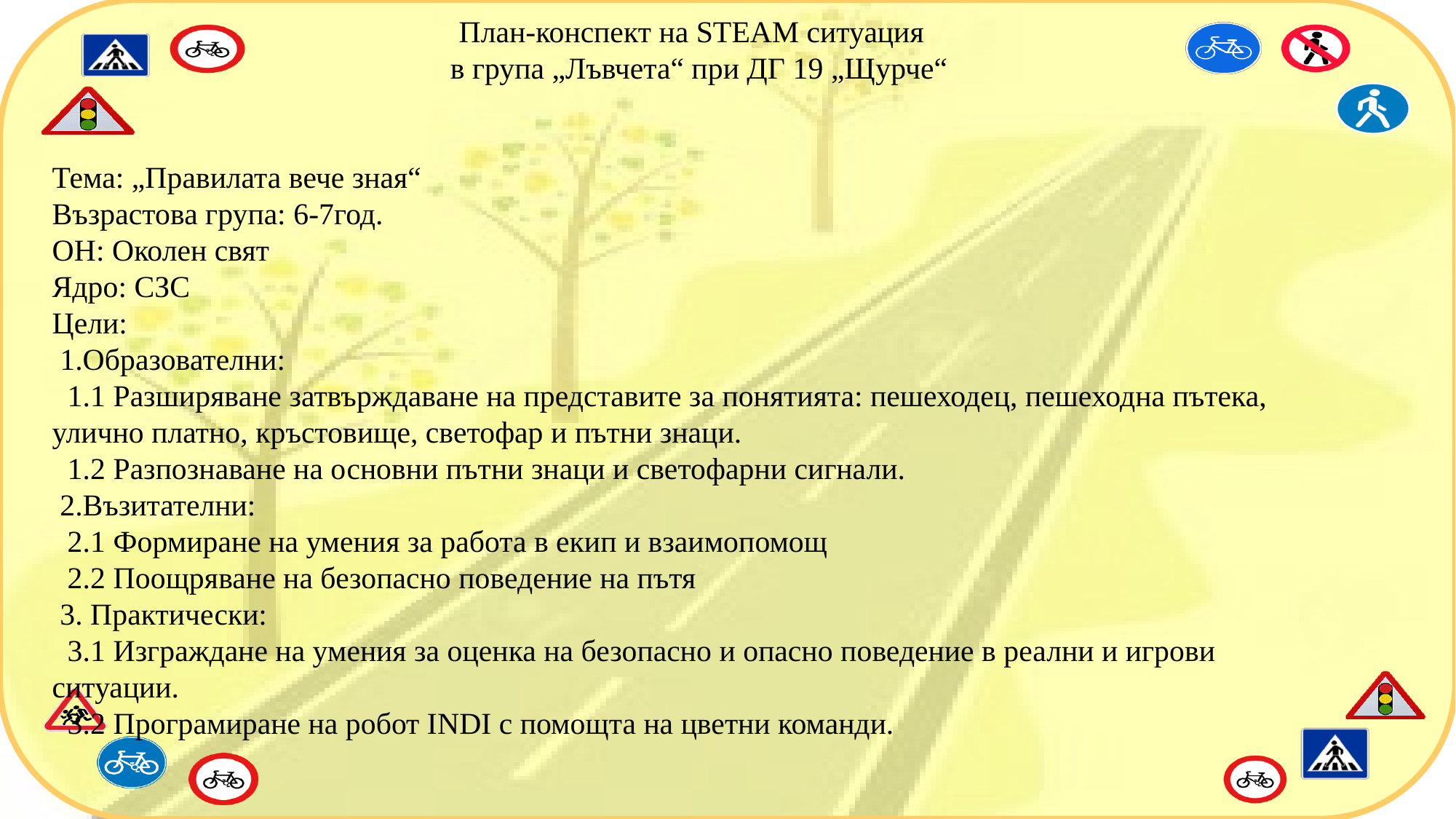

План-конспект на STEAM ситуация
в група „Лъвчета“ при ДГ 19 „Щурче“

Тема: „Правилата вече зная“
Възрастова група: 6-7год.
ОН: Околен свят
Ядро: СЗС
Цели:
 1.Образователни:
  1.1 Разширяване затвърждаване на представите за понятията: пешеходец, пешеходна пътека, улично платно, кръстовище, светофар и пътни знаци.
  1.2 Разпознаване на основни пътни знаци и светофарни сигнали.
 2.Възитателни:
  2.1 Формиране на умения за работа в екип и взаимопомощ
  2.2 Поощряване на безопасно поведение на пътя
 3. Практически:
  3.1 Изграждане на умения за оценка на безопасно и опасно поведение в реални и игрови ситуации.
  3.2 Програмиране на робот INDI с помощта на цветни команди.